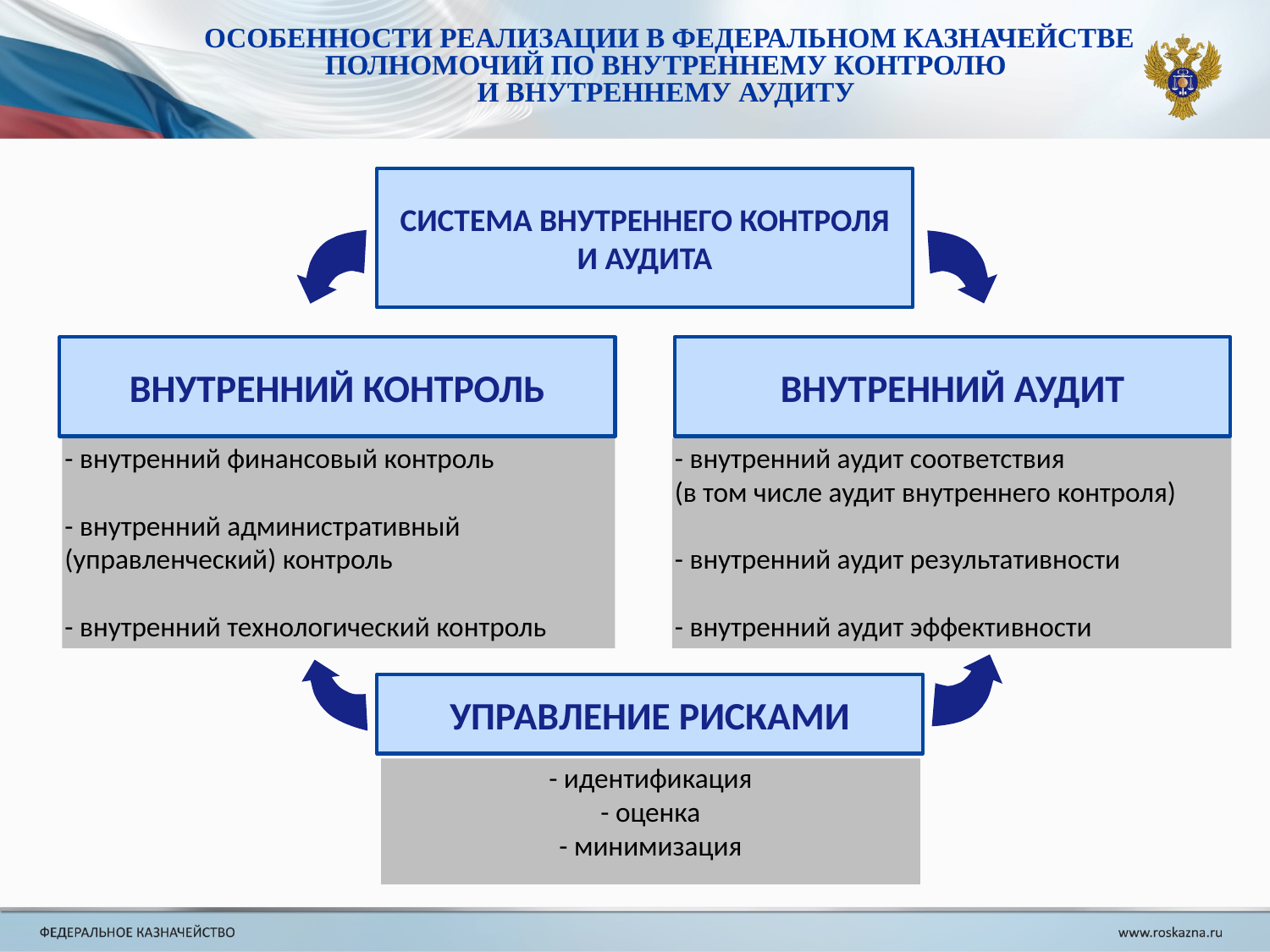

ОСОБЕННОСТИ РЕАЛИЗАЦИИ В ФЕДЕРАЛЬНОМ КАЗНАЧЕЙСТВЕ ПОЛНОМОЧИЙ ПО ВНУТРЕННЕМУ КОНТРОЛЮ
И ВНУТРЕННЕМУ АУДИТУ
СИСТЕМА ВНУТРЕННЕГО КОНТРОЛЯ И АУДИТА

ВНУТРЕННИЙ КОНТРОЛЬ
ВНУТРЕННИЙ АУДИТ
- внутренний финансовый контроль

- внутренний административный (управленческий) контроль

- внутренний технологический контроль
- внутренний аудит соответствия
(в том числе аудит внутреннего контроля)

- внутренний аудит результативности

- внутренний аудит эффективности

УПРАВЛЕНИЕ РИСКАМИ
- идентификация
- оценка
- минимизация